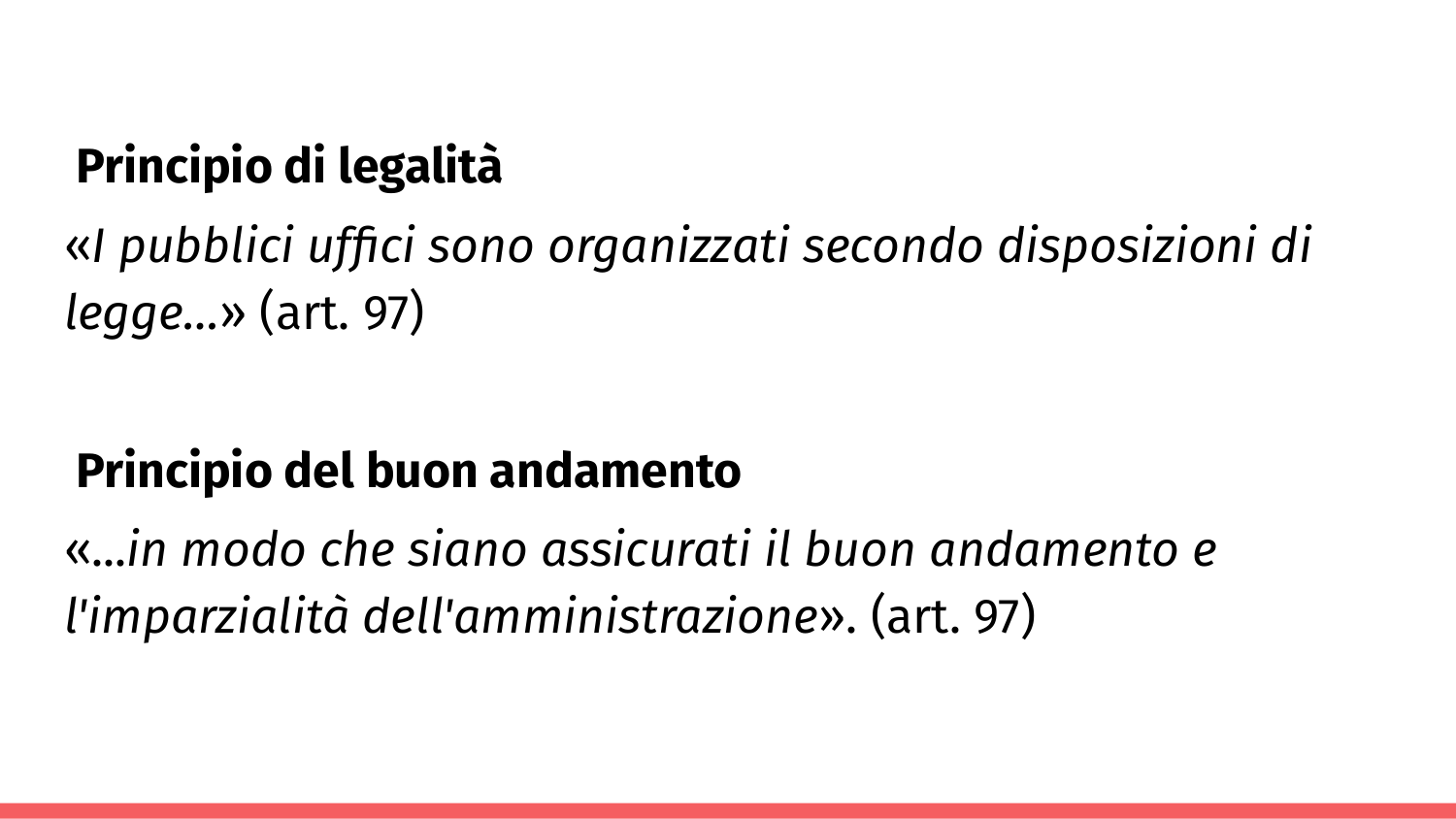

Principio di legalità
«I pubblici uffici sono organizzati secondo disposizioni di legge…» (art. 97)

Principio del buon andamento
«...in modo che siano assicurati il buon andamento e l'imparzialità dell'amministrazione». (art. 97)